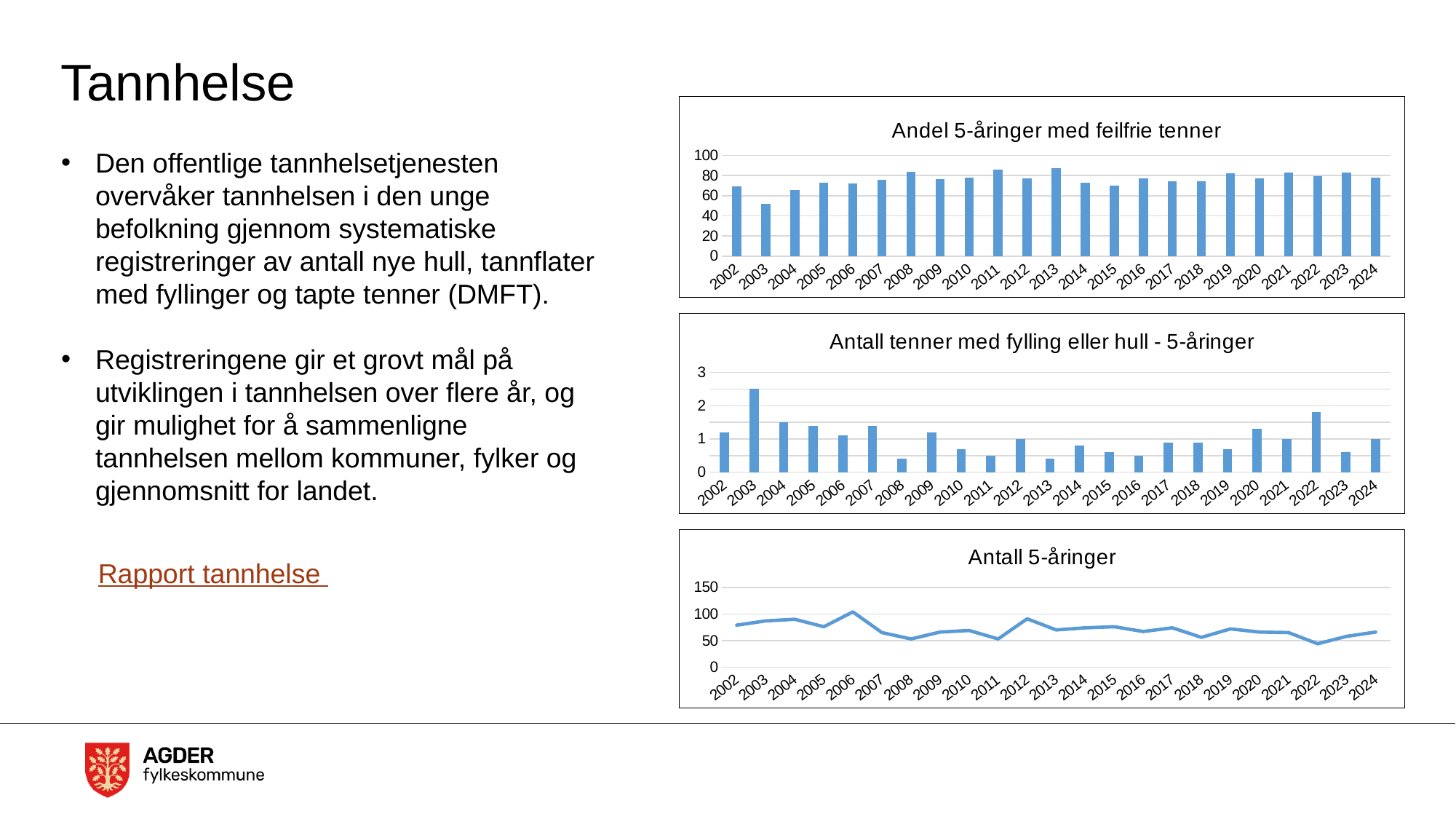

# Tannhelse

### Chart: Andel 5-åringer med feilfrie tenner

| Category | Andel 5-åringer med feilfrie tenner |
|---|---|
| 2002 | 69.4 |
| 2003 | 51.9 |
| 2004 | 65.3 |
| 2005 | 72.6 |
| 2006 | 72.4 |
| 2007 | 75.7 |
| 2008 | 83.7 |
| 2009 | 76.2 |
| 2010 | 77.6 |
| 2011 | 85.6 |
| 2012 | 76.9 |
| 2013 | 87.5 |
| 2014 | 73.0 |
| 2015 | 70.0 |
| 2016 | 77.0 |
| 2017 | 74.0 |
| 2018 | 74.0 |
| 2019 | 82.2 |
| 2020 | 77.3 |
| 2021 | 83.0 |
| 2022 | 79.0 |
| 2023 | 83.0 |
| 2024 | 78.0 |
Den offentlige tannhelsetjenesten overvåker tannhelsen i den unge befolkning gjennom systematiske registreringer av antall nye hull, tannflater med fyllinger og tapte tenner (DMFT).

Registreringene gir et grovt mål på utviklingen i tannhelsen over flere år, og gir mulighet for å sammenligne tannhelsen mellom kommuner, fylker og gjennomsnitt for landet.

### Chart: Antall tenner med fylling eller hull - 5-åringer

| Category | Tenner med fylling eller hull - 5 åringer |
|---|---|
| 2002 | 1.2 |
| 2003 | 2.5 |
| 2004 | 1.5 |
| 2005 | 1.4 |
| 2006 | 1.1 |
| 2007 | 1.4 |
| 2008 | 0.4 |
| 2009 | 1.2 |
| 2010 | 0.7 |
| 2011 | 0.5 |
| 2012 | 1.0 |
| 2013 | 0.4 |
| 2014 | 0.8 |
| 2015 | 0.6 |
| 2016 | 0.5 |
| 2017 | 0.9 |
| 2018 | 0.9 |
| 2019 | 0.7 |
| 2020 | 1.3 |
| 2021 | 1.0 |
| 2022 | 1.8 |
| 2023 | 0.6 |
| 2024 | 1.0 |

### Chart: Antall 5-åringer

| Category | Totalt |
|---|---|
| 2002 | 79.0 |
| 2003 | 87.0 |
| 2004 | 90.0 |
| 2005 | 76.0 |
| 2006 | 104.0 |
| 2007 | 65.0 |
| 2008 | 53.0 |
| 2009 | 66.0 |
| 2010 | 69.0 |
| 2011 | 53.0 |
| 2012 | 91.0 |
| 2013 | 70.0 |
| 2014 | 74.0 |
| 2015 | 76.0 |
| 2016 | 67.0 |
| 2017 | 74.0 |
| 2018 | 56.0 |
| 2019 | 72.0 |
| 2020 | 66.0 |
| 2021 | 65.0 |
| 2022 | 44.0 |
| 2023 | 58.0 |
| 2024 | 66.0 |
Rapport tannhelse